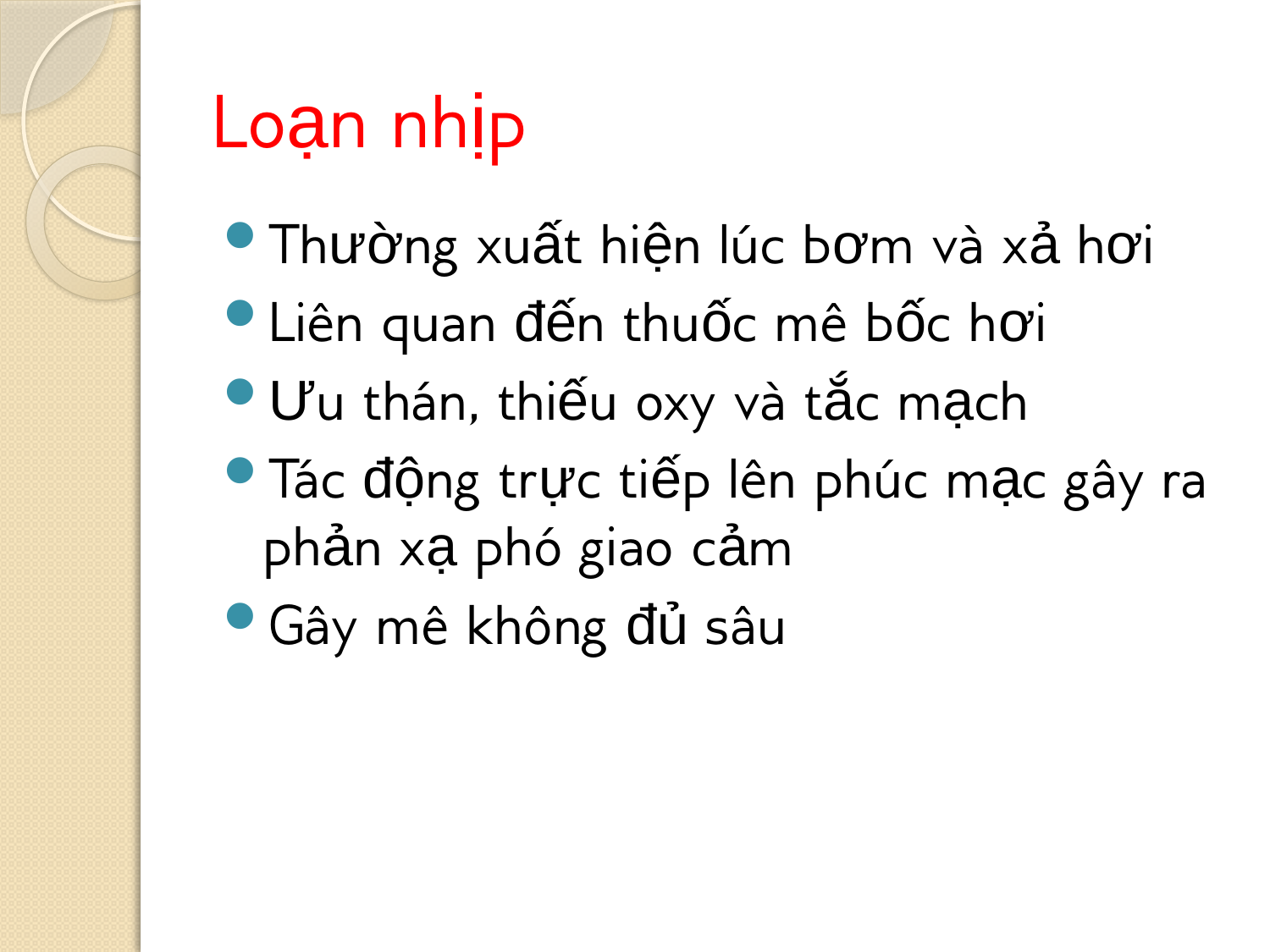

# Loạn nhịp
Thường xuất hiện lúc bơm và xả hơi
Liên quan đến thuốc mê bốc hơi
Ưu thán, thiếu oxy và tắc mạch
Tác động trực tiếp lên phúc mạc gây ra phản xạ phó giao cảm
Gây mê không đủ sâu